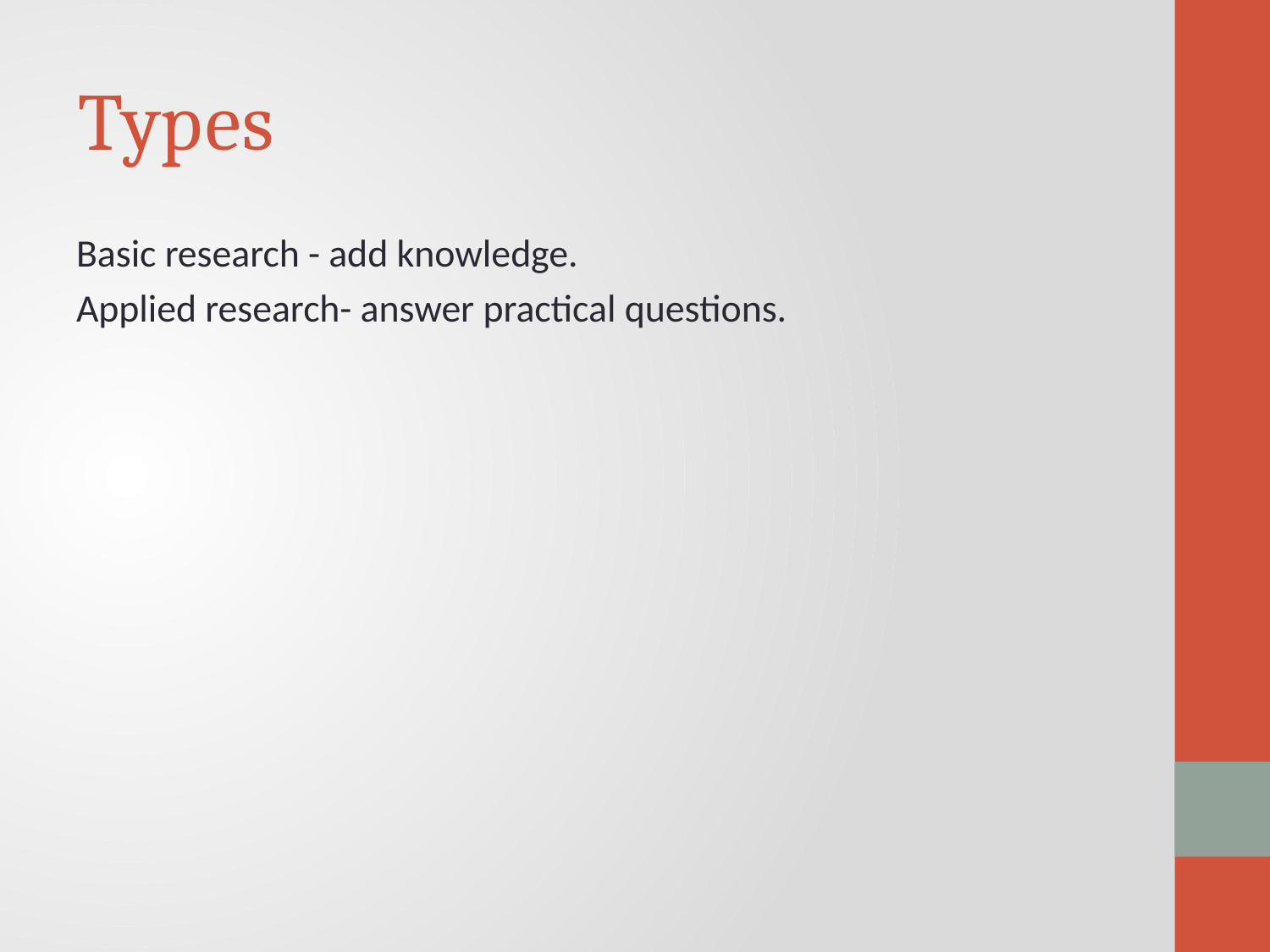

# Types
Basic research - add knowledge.
Applied research- answer practical questions.